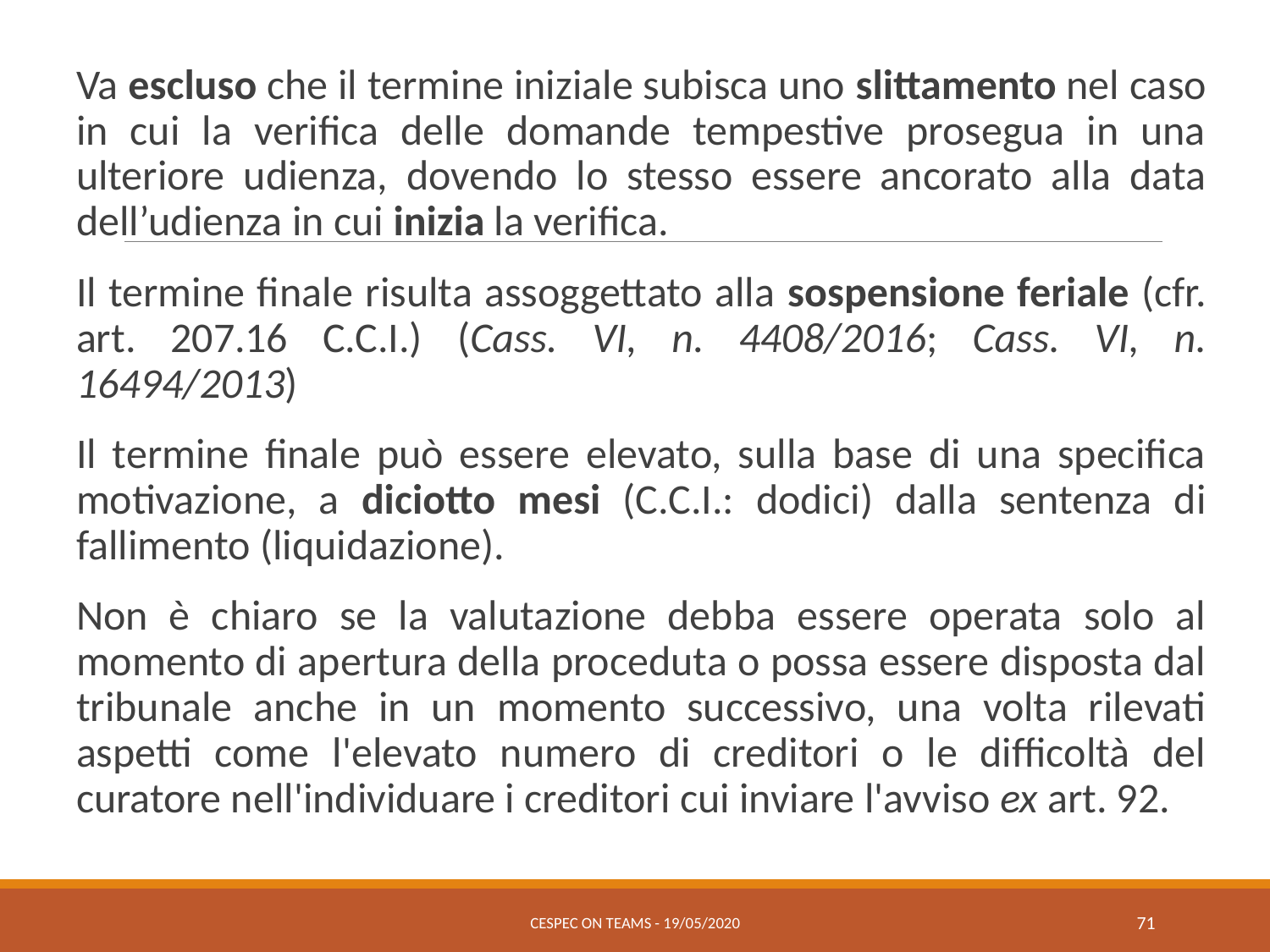

Va escluso che il termine iniziale subisca uno slittamento nel caso in cui la verifica delle domande tempestive prosegua in una ulteriore udienza, dovendo lo stesso essere ancorato alla data dell’udienza in cui inizia la verifica.
Il termine finale risulta assoggettato alla sospensione feriale (cfr. art. 207.16 C.C.I.) (Cass. VI, n. 4408/2016; Cass. VI, n. 16494/2013)
Il termine finale può essere elevato, sulla base di una specifica motivazione, a diciotto mesi (C.C.I.: dodici) dalla sentenza di fallimento (liquidazione).
Non è chiaro se la valutazione debba essere operata solo al momento di apertura della proceduta o possa essere disposta dal tribunale anche in un momento successivo, una volta rilevati aspetti come l'elevato numero di creditori o le difficoltà del curatore nell'individuare i creditori cui inviare l'avviso ex art. 92.
CESPEC ON TEAMS - 19/05/2020
71